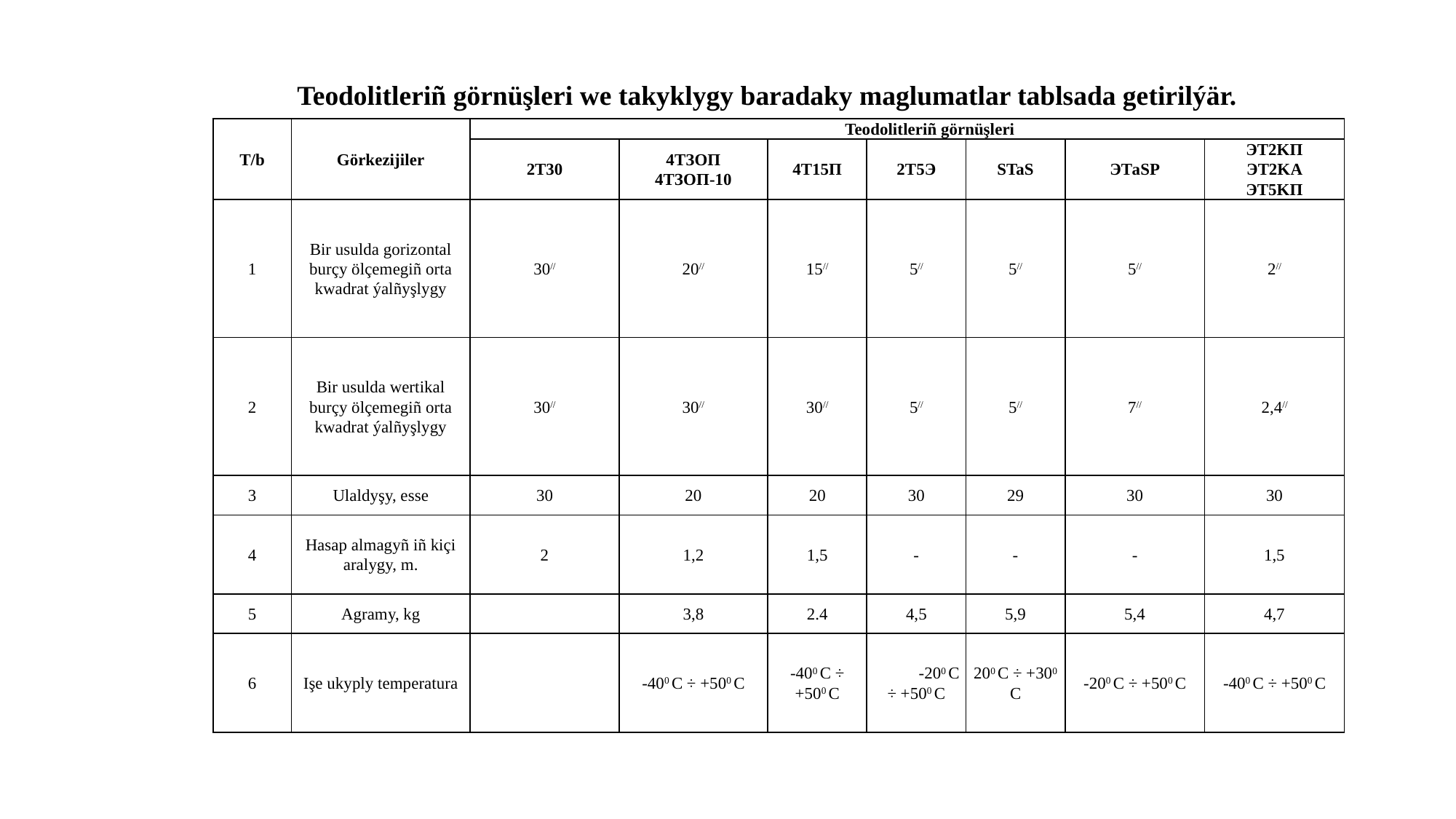

#
Teodolitleriñ görnüşleri we takyklygy baradaky maglumatlar tablsada getirilýär.
| T/b | Görkezijiler | Teodolitleriñ görnüşleri |  |  |  |  |  |  |
| --- | --- | --- | --- | --- | --- | --- | --- | --- |
|  |  | 2T30 | 4ТЗОП 4ТЗОП-10 | 4T15П | 2Т5Э | STaS | ЭТаSР | ЭT2KП ЭT2KA ЭT5KП |
| 1 | Bir usulda gorizontal burçy ölçemegiñ orta kwadrat ýalñyşlygy | 30// | 20// | 15// | 5// | 5// | 5// | 2// |
| 2 | Bir usulda wertikal burçy ölçemegiñ orta kwadrat ýalñyşlygy | 30// | 30// | 30// | 5// | 5// | 7// | 2,4// |
| 3 | Ulaldyşy, esse | 30 | 20 | 20 | 30 | 29 | 30 | 30 |
| 4 | Hasap almagyñ iñ kiçi aralygy, m. | 2 | 1,2 | 1,5 | - | - | - | 1,5 |
| 5 | Agramy, kg |  | 3,8 | 2.4 | 4,5 | 5,9 | 5,4 | 4,7 |
| 6 | Işe ukyply temperatura |  | -400 С ÷ +500 С | -400 С ÷ +500 С | -200 С ÷ +500 С | 200 С ÷ +300 С | -200 С ÷ +500 С | -400 С ÷ +500 С |